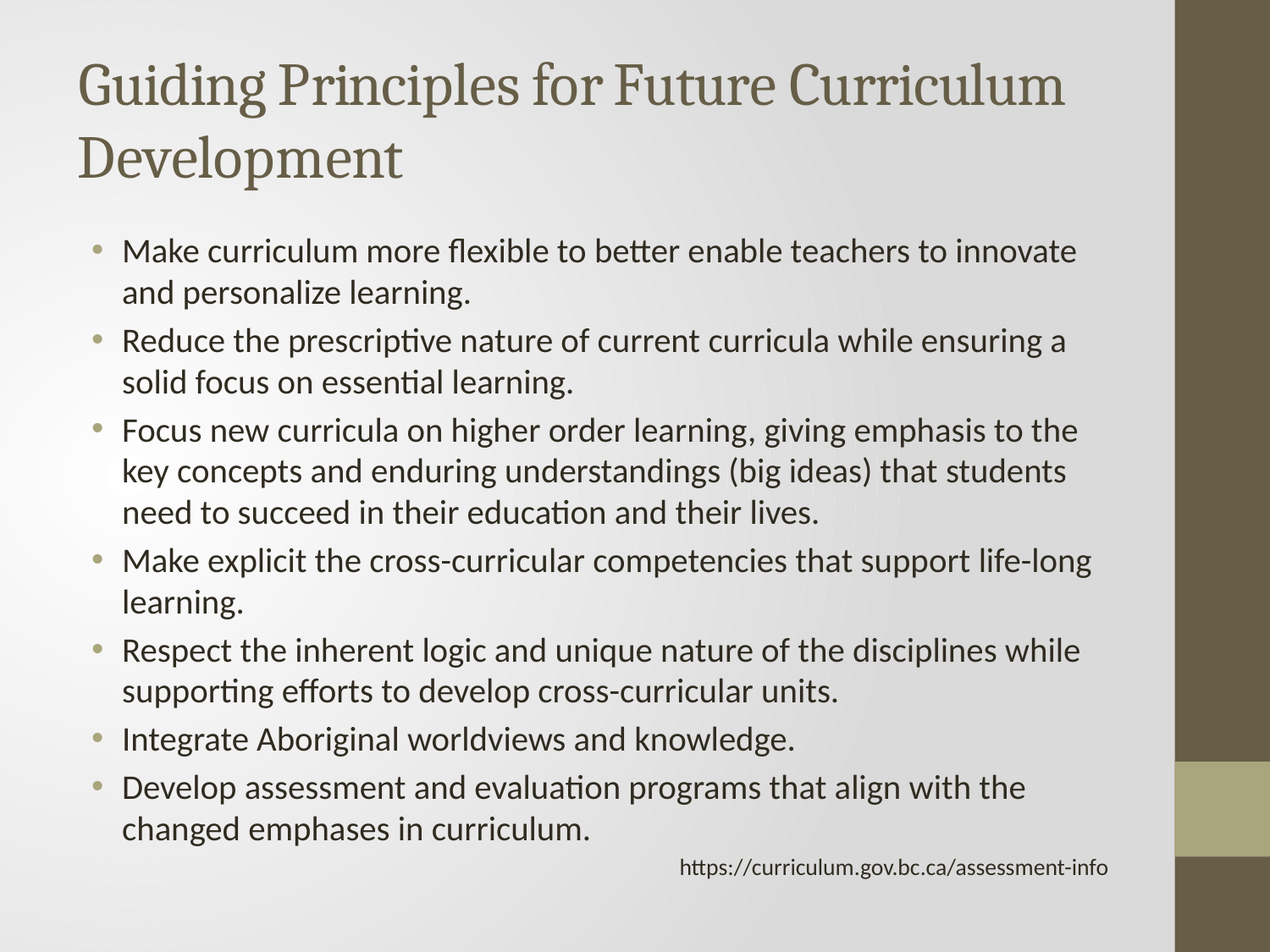

# Guiding Principles for Future Curriculum Development
Make curriculum more flexible to better enable teachers to innovate and personalize learning.
Reduce the prescriptive nature of current curricula while ensuring a solid focus on essential learning.
Focus new curricula on higher order learning, giving emphasis to the key concepts and enduring understandings (big ideas) that students need to succeed in their education and their lives.
Make explicit the cross-curricular competencies that support life-long learning.
Respect the inherent logic and unique nature of the disciplines while supporting efforts to develop cross-curricular units.
Integrate Aboriginal worldviews and knowledge.
Develop assessment and evaluation programs that align with the changed emphases in curriculum.
https://curriculum.gov.bc.ca/assessment-info